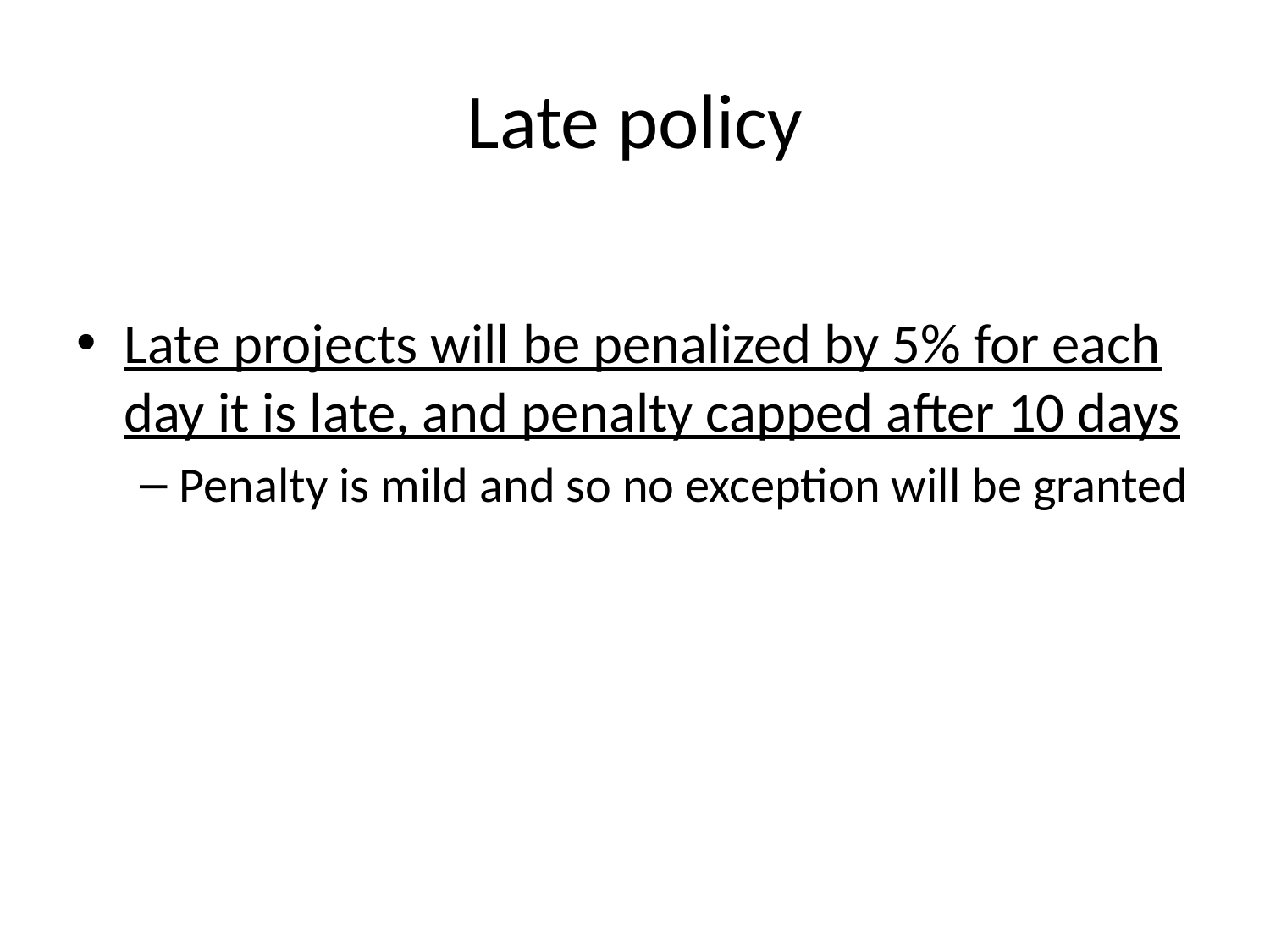

# Late policy

Late projects will be penalized by 5% for each day it is late, and penalty capped after 10 days
Penalty is mild and so no exception will be granted